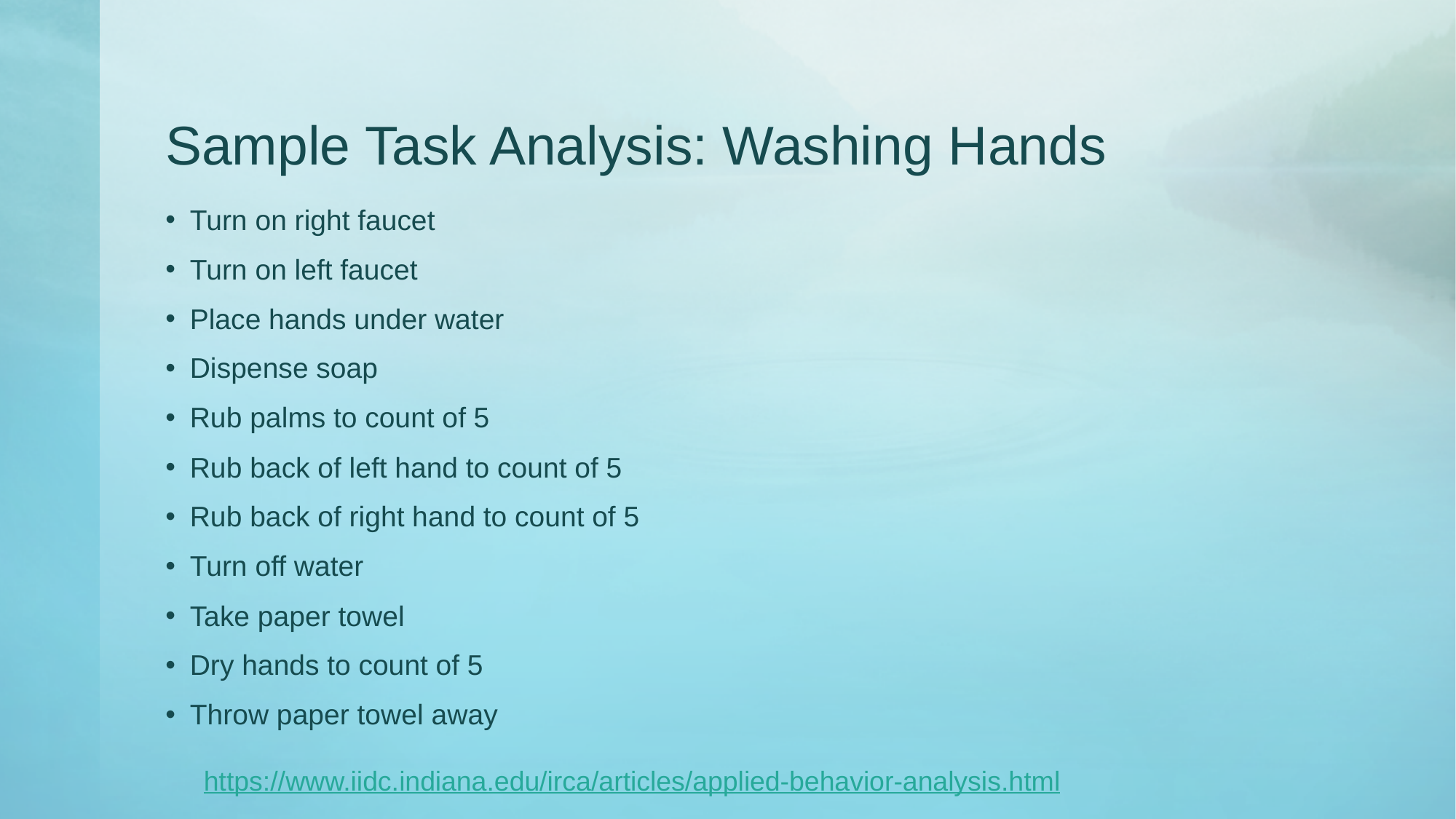

# Sample Task Analysis: Washing Hands
Turn on right faucet
Turn on left faucet
Place hands under water
Dispense soap
Rub palms to count of 5
Rub back of left hand to count of 5
Rub back of right hand to count of 5
Turn off water
Take paper towel
Dry hands to count of 5
Throw paper towel away

https://www.iidc.indiana.edu/irca/articles/applied-behavior-analysis.html